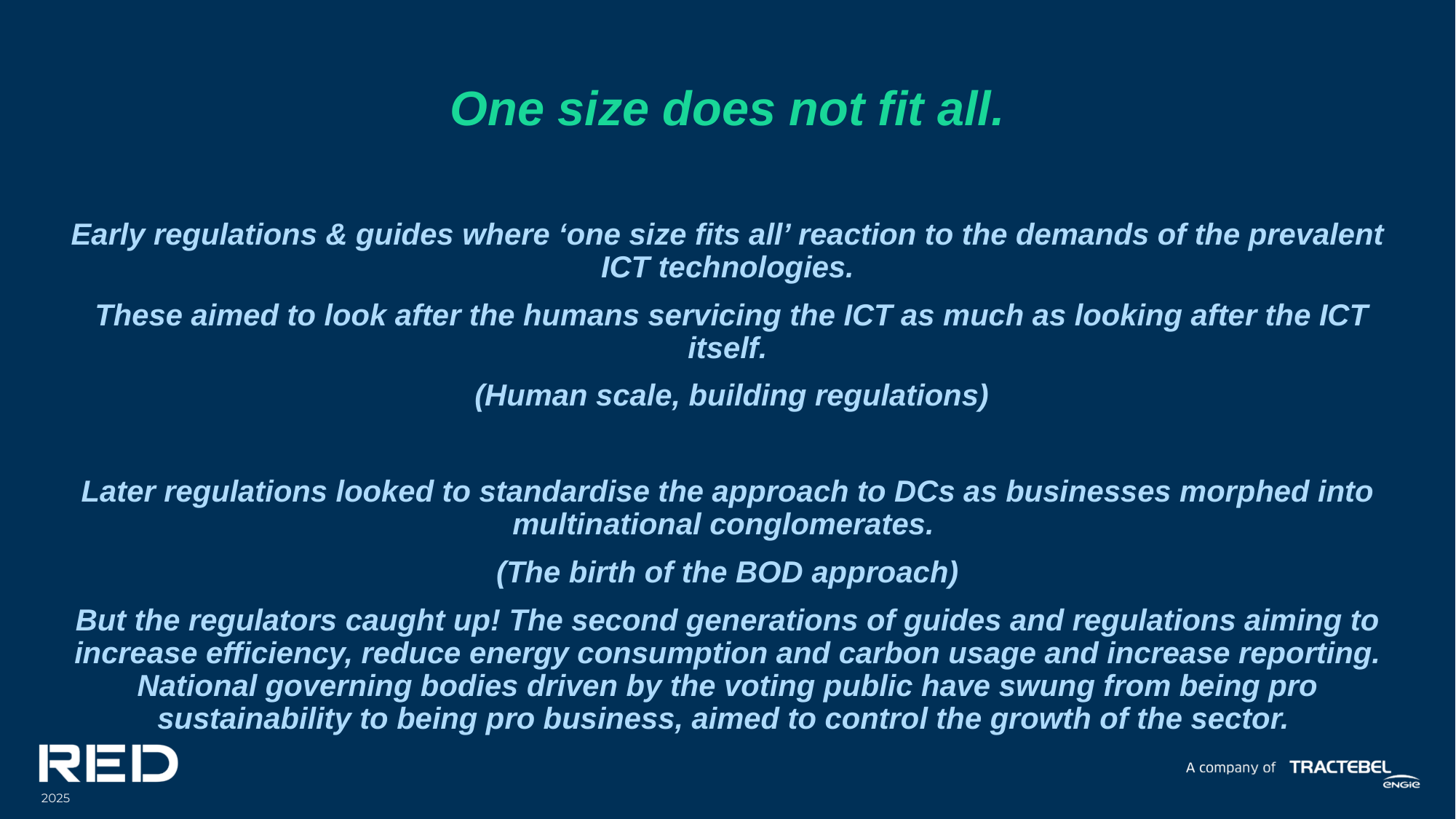

One size does not fit all.

Early regulations & guides where ‘one size fits all’ reaction to the demands of the prevalent ICT technologies.
 These aimed to look after the humans servicing the ICT as much as looking after the ICT itself.
 (Human scale, building regulations)

Later regulations looked to standardise the approach to DCs as businesses morphed into multinational conglomerates.
(The birth of the BOD approach)
But the regulators caught up! The second generations of guides and regulations aiming to increase efficiency, reduce energy consumption and carbon usage and increase reporting. National governing bodies driven by the voting public have swung from being pro sustainability to being pro business, aimed to control the growth of the sector.
2025